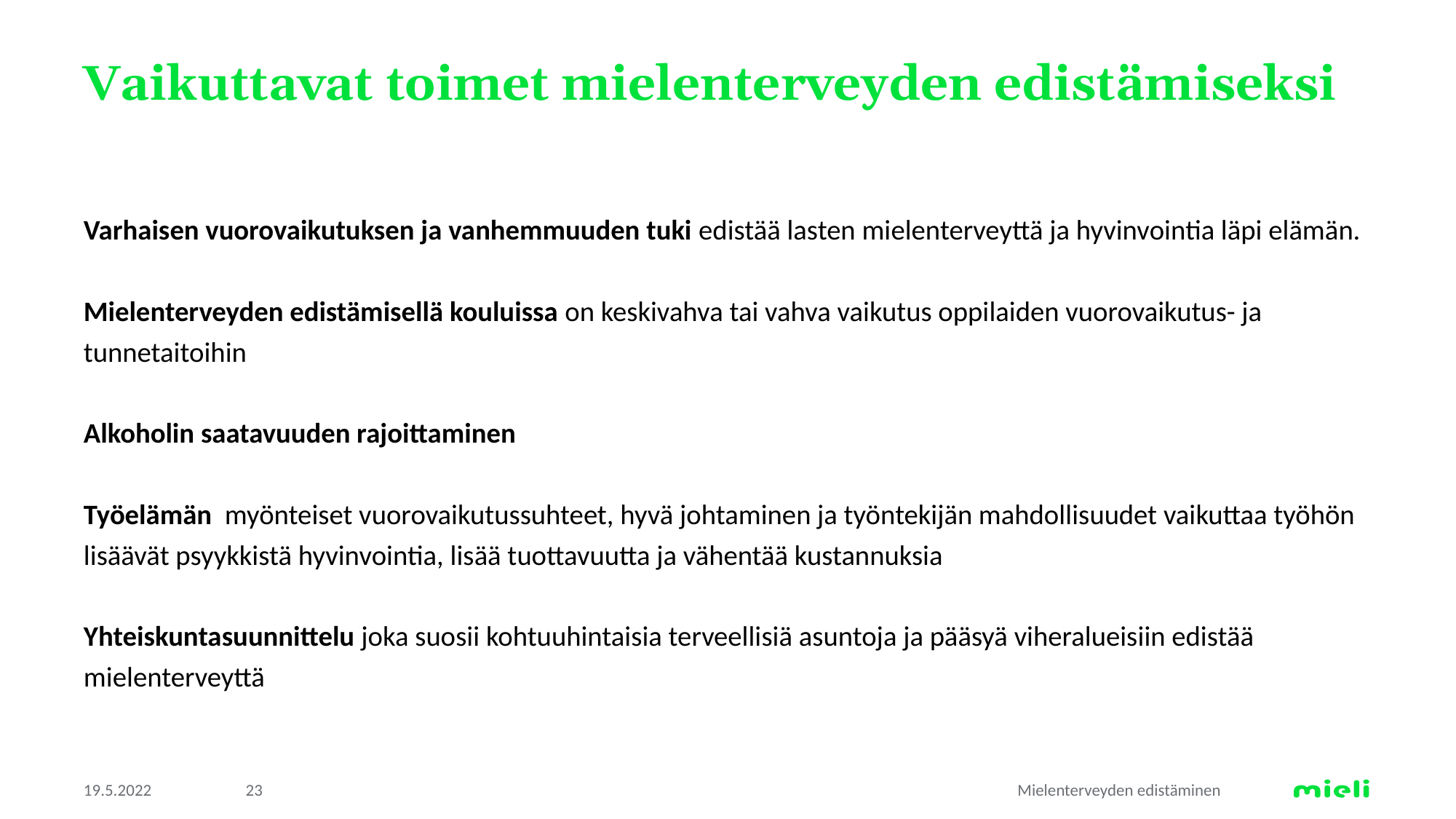

# Vaikuttavat toimet mielenterveyden edistämiseksi
Varhaisen vuorovaikutuksen ja vanhemmuuden tuki edistää lasten mielenterveyttä ja hyvinvointia läpi elämän.

Mielenterveyden edistämisellä kouluissa on keskivahva tai vahva vaikutus oppilaiden vuorovaikutus- ja tunnetaitoihin

Alkoholin saatavuuden rajoittaminen

Työelämän  myönteiset vuorovaikutussuhteet, hyvä johtaminen ja työntekijän mahdollisuudet vaikuttaa työhön lisäävät psyykkistä hyvinvointia, lisää tuottavuutta ja vähentää kustannuksia

Yhteiskuntasuunnittelu joka suosii kohtuuhintaisia terveellisiä asuntoja ja pääsyä viheralueisiin edistää mielenterveyttä
19.5.2022
23
Mielenterveyden edistäminen